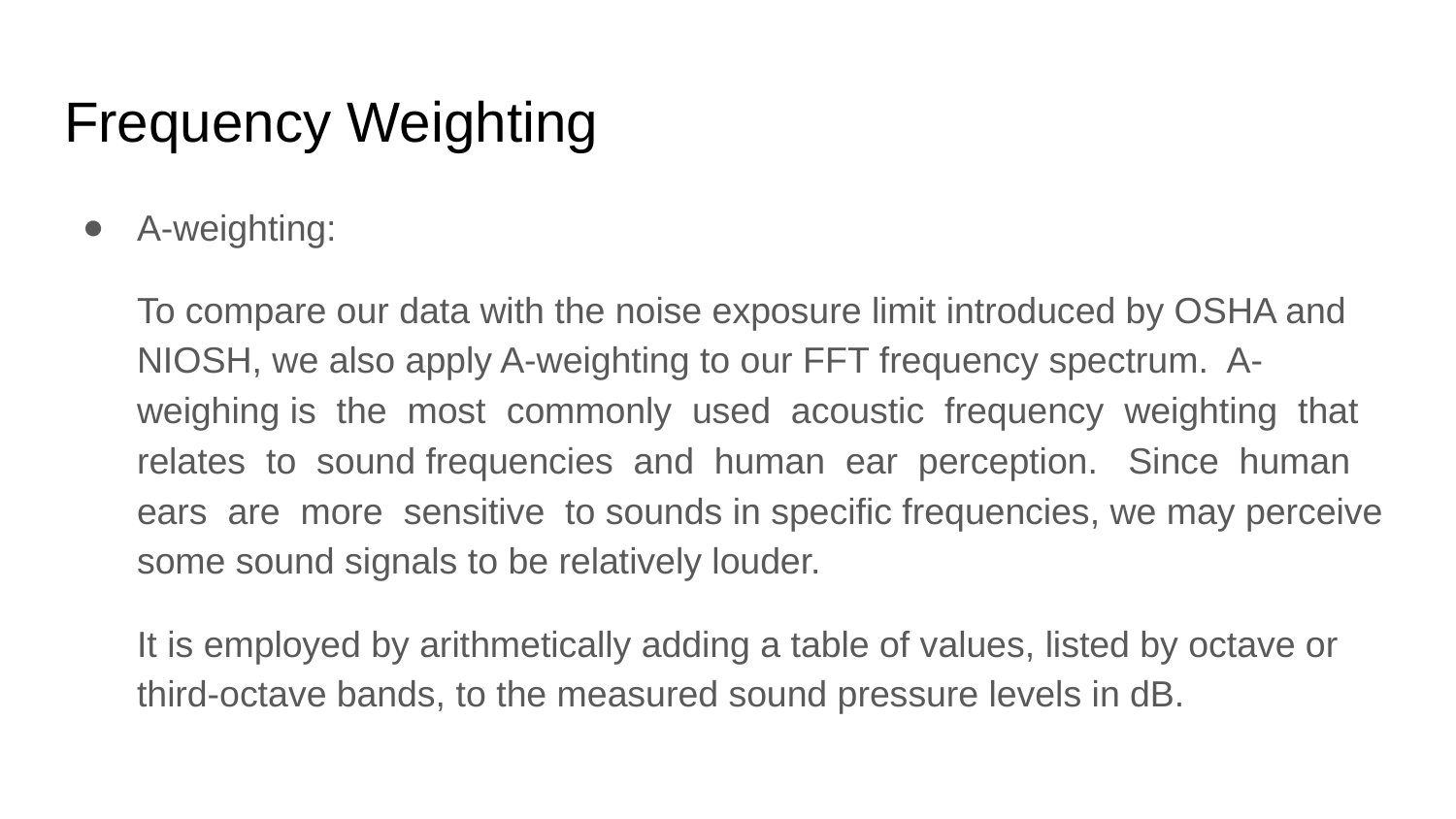

# Frequency Weighting
A-weighting:
To compare our data with the noise exposure limit introduced by OSHA and NIOSH, we also apply A-weighting to our FFT frequency spectrum.  A-weighing is  the  most  commonly  used  acoustic  frequency  weighting  that  relates  to  sound frequencies  and  human  ear  perception.   Since  human  ears  are  more  sensitive  to sounds in specific frequencies, we may perceive some sound signals to be relatively louder.
It is employed by arithmetically adding a table of values, listed by octave or third-octave bands, to the measured sound pressure levels in dB.